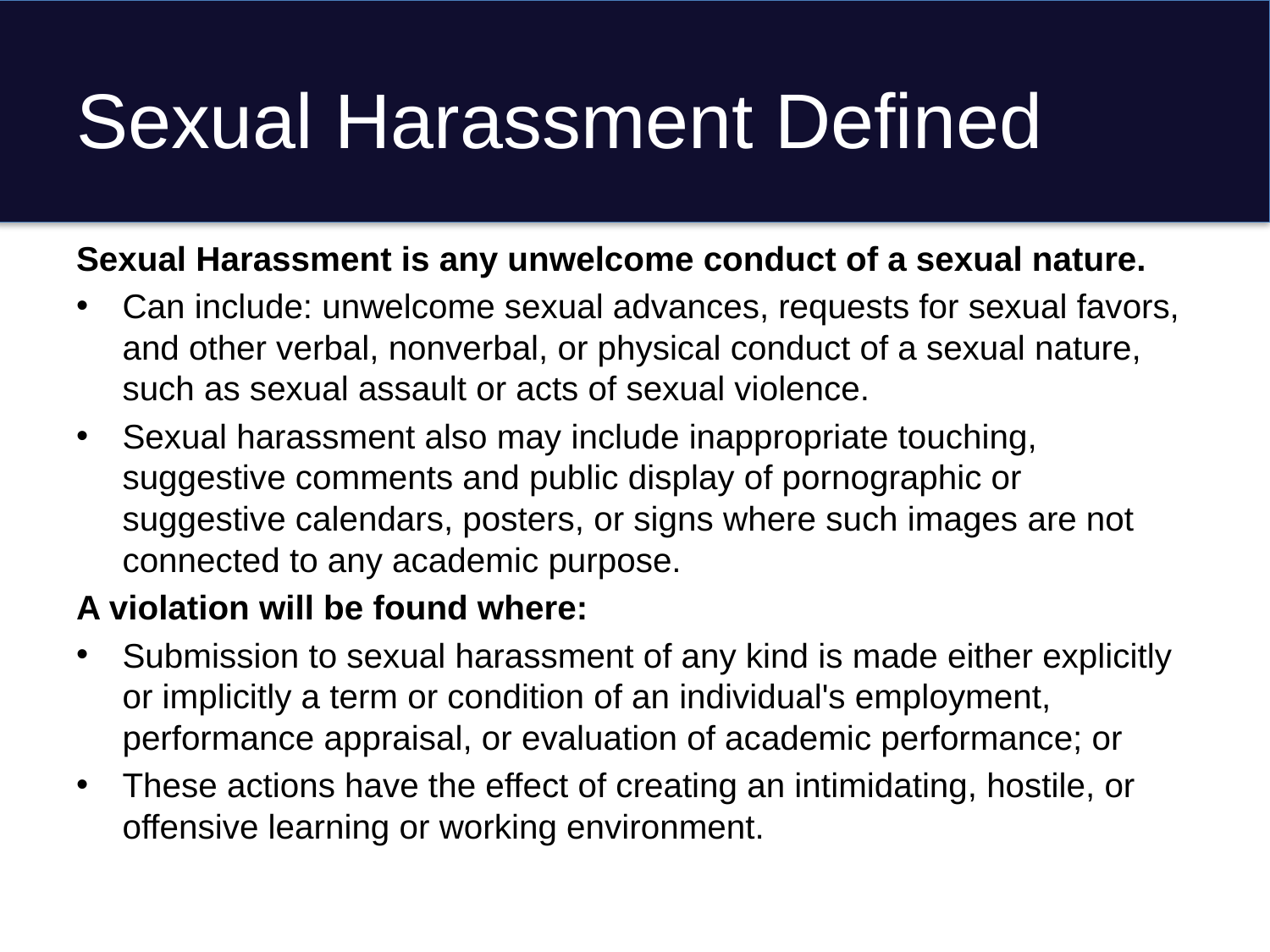

# Sexual Harassment Defined
Sexual Harassment is any unwelcome conduct of a sexual nature.
Can include: unwelcome sexual advances, requests for sexual favors, and other verbal, nonverbal, or physical conduct of a sexual nature, such as sexual assault or acts of sexual violence.
Sexual harassment also may include inappropriate touching, suggestive comments and public display of pornographic or suggestive calendars, posters, or signs where such images are not connected to any academic purpose.
A violation will be found where:
Submission to sexual harassment of any kind is made either explicitly or implicitly a term or condition of an individual's employment, performance appraisal, or evaluation of academic performance; or
These actions have the effect of creating an intimidating, hostile, or offensive learning or working environment.